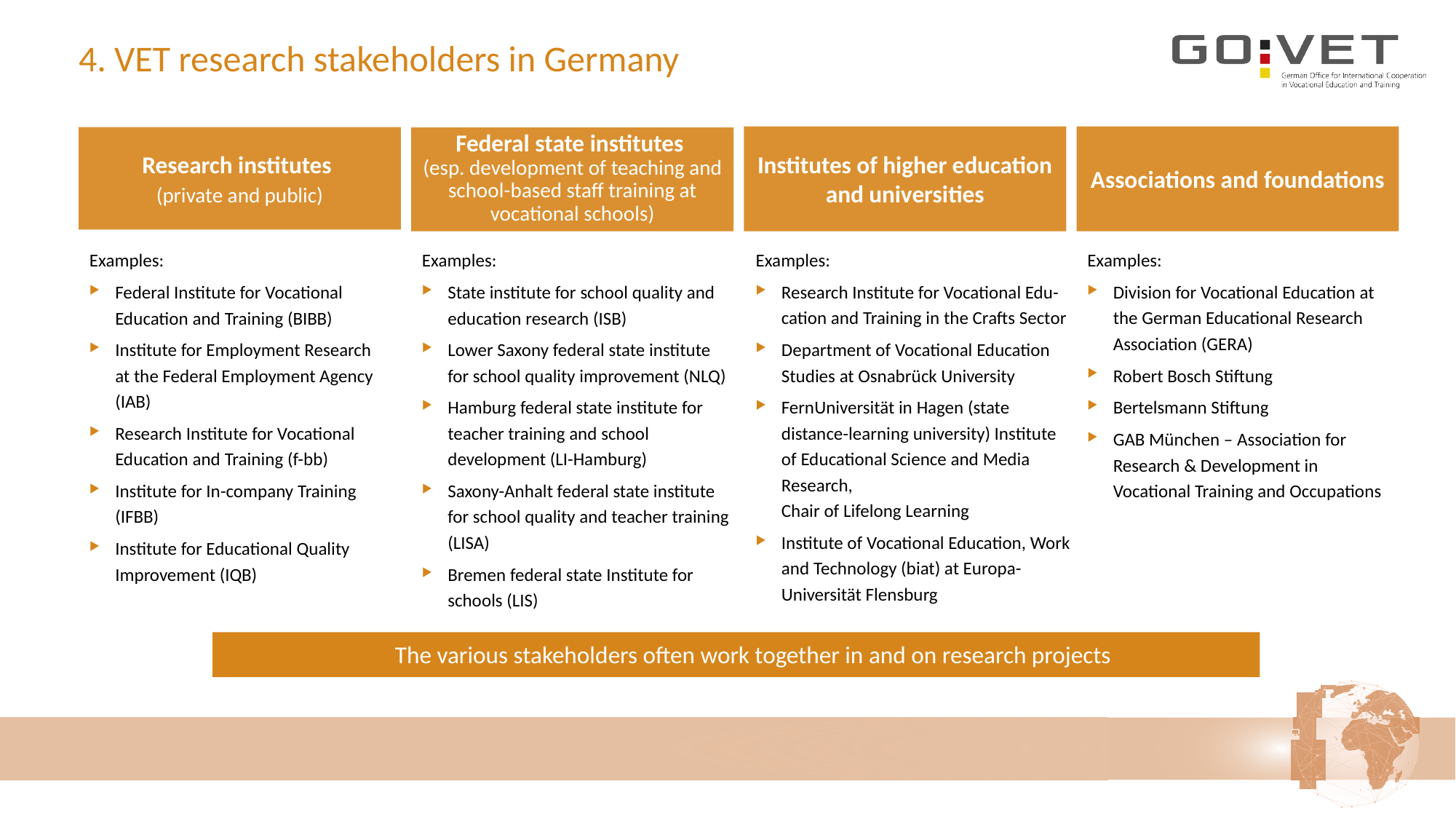

# 4. VET research stakeholders in Germany
Institutes of higher education and universities
Associations and foundations
Federal state institutes
(esp. development of teaching and school-based staff training at vocational schools)
Research institutes
(private and public)
Examples:
Federal Institute for Vocational Education and Training (BIBB)
Institute for Employment Research at the Federal Employment Agency (IAB)
Research Institute for Vocational Education and Training (f-bb)
Institute for In-company Training (IFBB)
Institute for Educational Quality Improvement (IQB)
Examples:
State institute for school quality and education research (ISB)
Lower Saxony federal state institute for school quality improvement (NLQ)
Hamburg federal state institute for teacher training and school development (LI-Hamburg)
Saxony-Anhalt federal state institute for school quality and teacher training (LISA)
Bremen federal state Institute for schools (LIS)
Examples:
Research Institute for Vocational Edu-cation and Training in the Crafts Sector
Department of Vocational Education Studies at Osnabrück University
FernUniversität in Hagen (state distance-learning university) Institute of Educational Science and Media Research,
Chair of Lifelong Learning
Institute of Vocational Education, Work and Technology (biat) at Europa-Universität Flensburg
Examples:
Division for Vocational Education at the German Educational Research Association (GERA)
Robert Bosch Stiftung
Bertelsmann Stiftung
GAB München – Association for Research & Development in Vocational Training and Occupations
The various stakeholders often work together in and on research projects